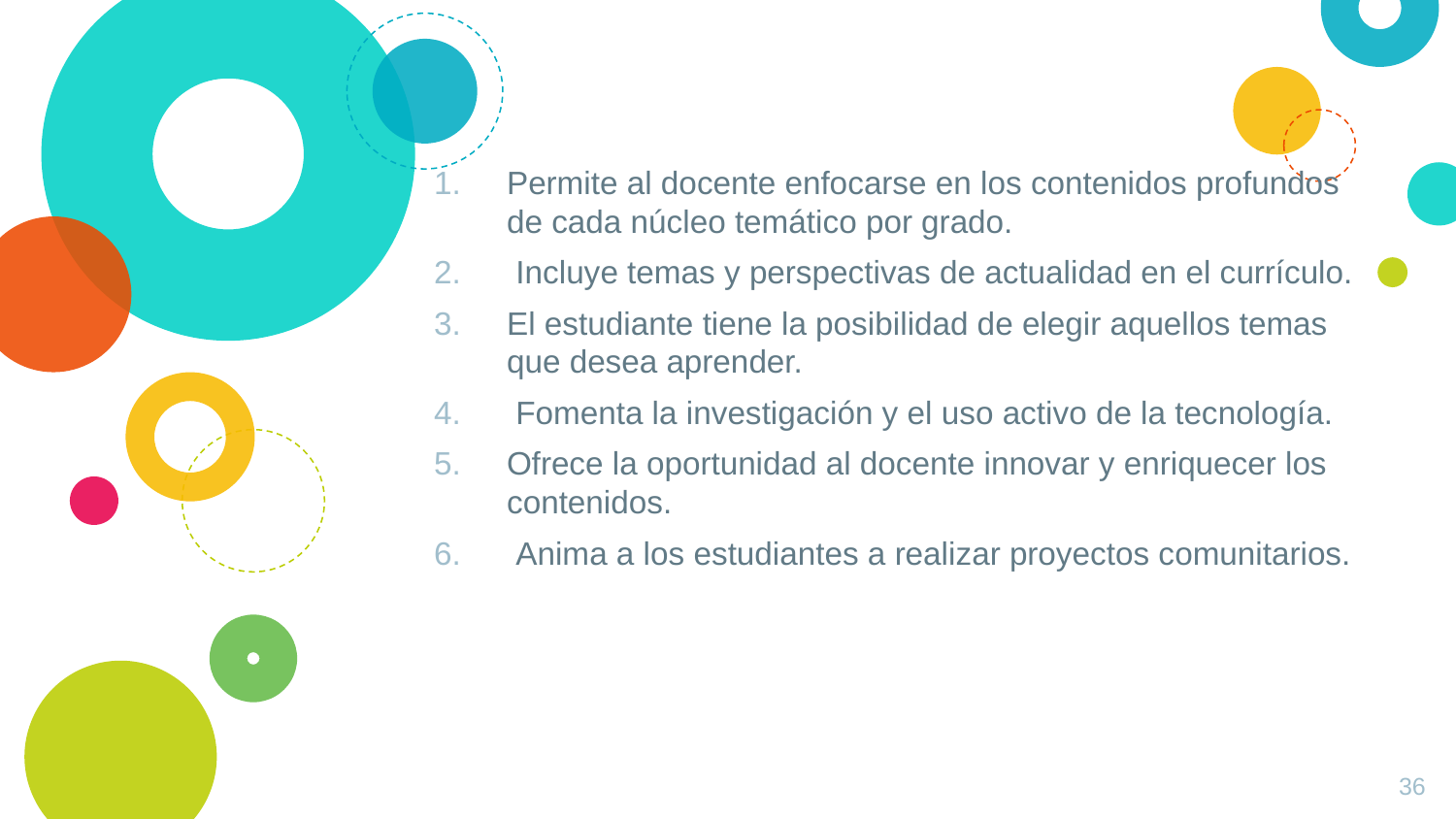

Permite al docente enfocarse en los contenidos profundos de cada núcleo temático por grado.
 Incluye temas y perspectivas de actualidad en el currículo.
El estudiante tiene la posibilidad de elegir aquellos temas que desea aprender.
 Fomenta la investigación y el uso activo de la tecnología.
Ofrece la oportunidad al docente innovar y enriquecer los contenidos.
 Anima a los estudiantes a realizar proyectos comunitarios.
36